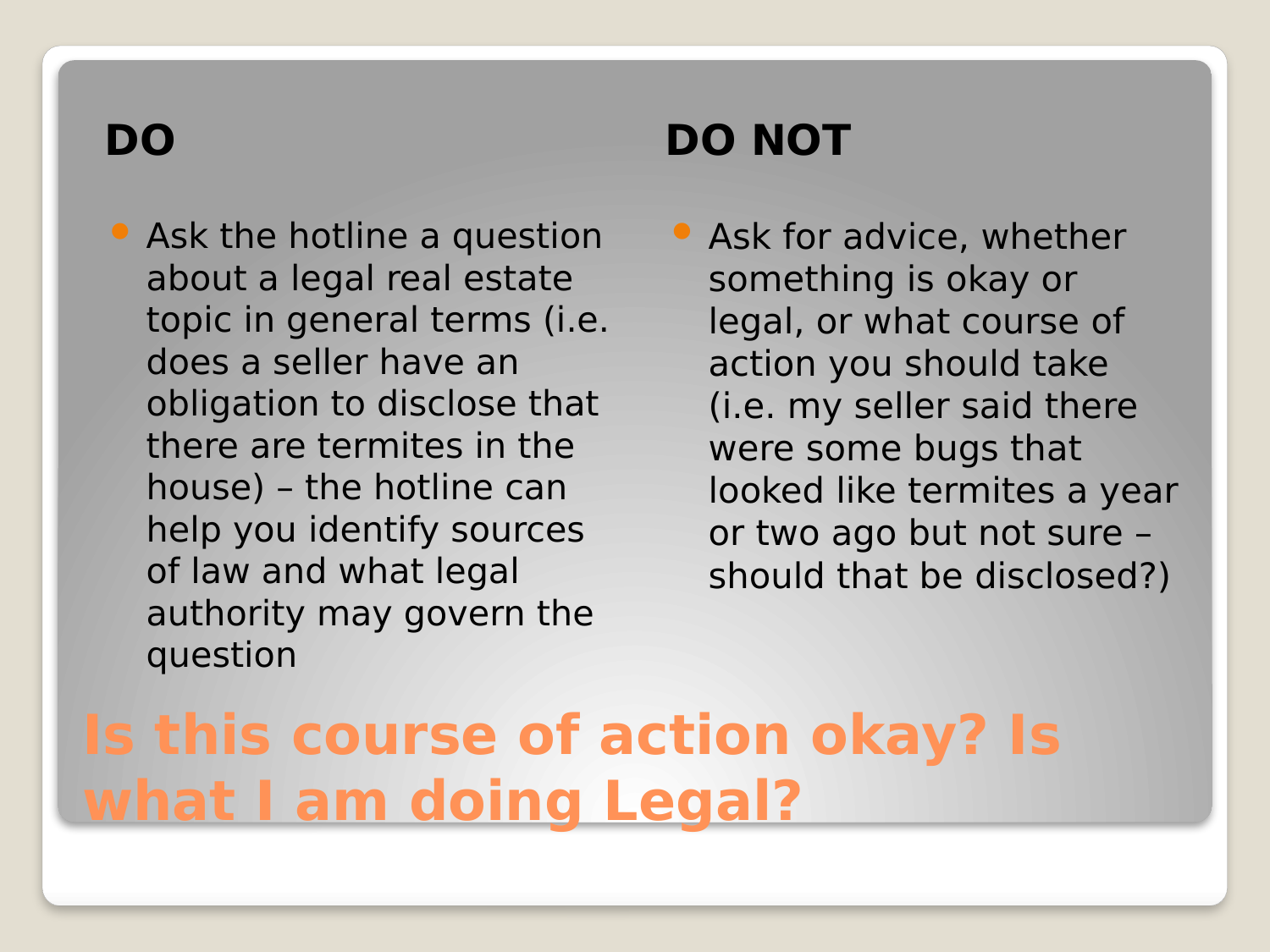

DO
DO NOT
Ask the hotline a question about a legal real estate topic in general terms (i.e. does a seller have an obligation to disclose that there are termites in the house) – the hotline can help you identify sources of law and what legal authority may govern the question
Ask for advice, whether something is okay or legal, or what course of action you should take (i.e. my seller said there were some bugs that looked like termites a year or two ago but not sure – should that be disclosed?)
# Is this course of action okay? Is what I am doing Legal?